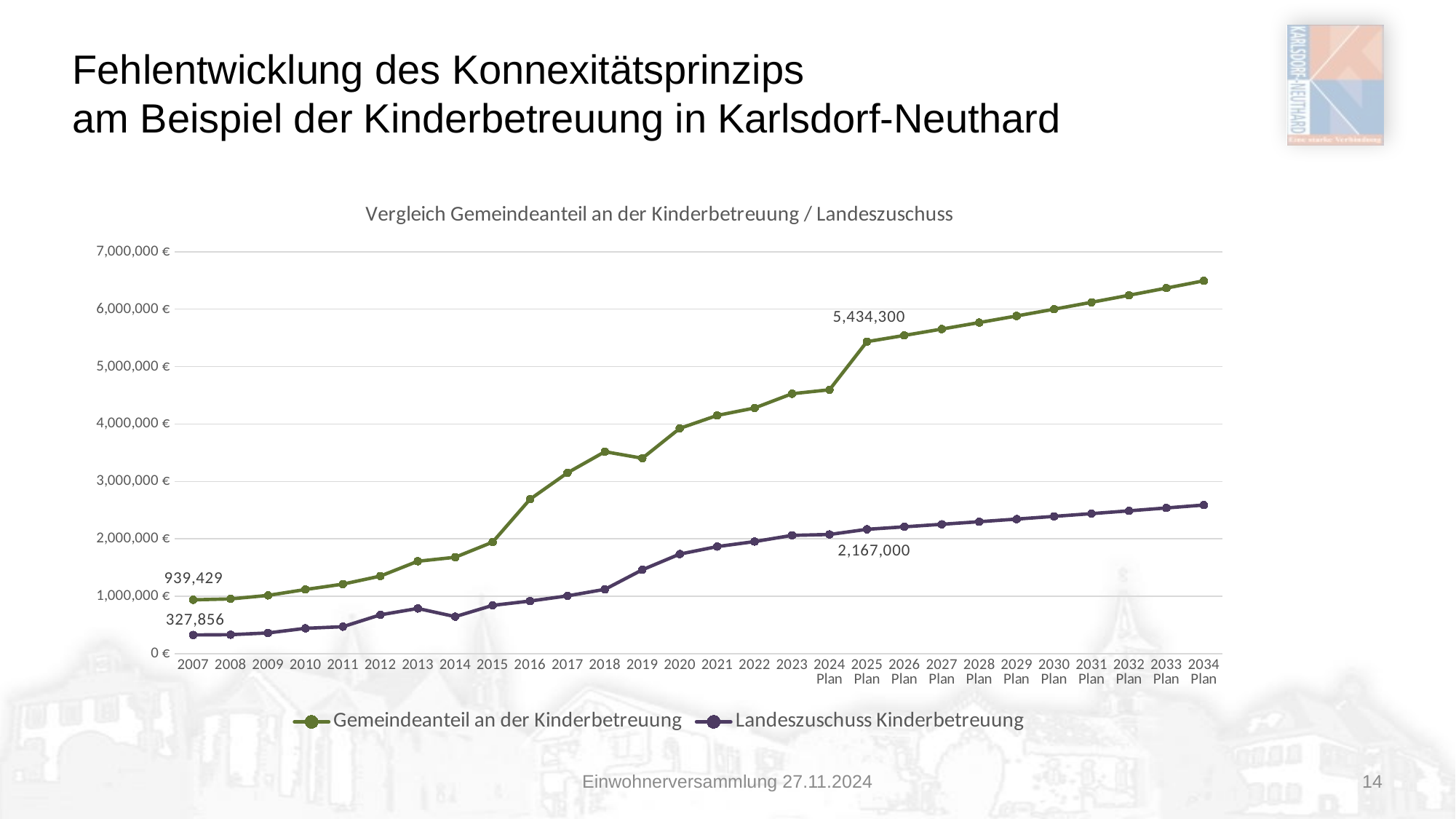

# Fehlentwicklung des Konnexitätsprinzips am Beispiel der Kinderbetreuung in Karlsdorf-Neuthard

[unsupported chart]

Einwohnerversammlung 27.11.2024
14